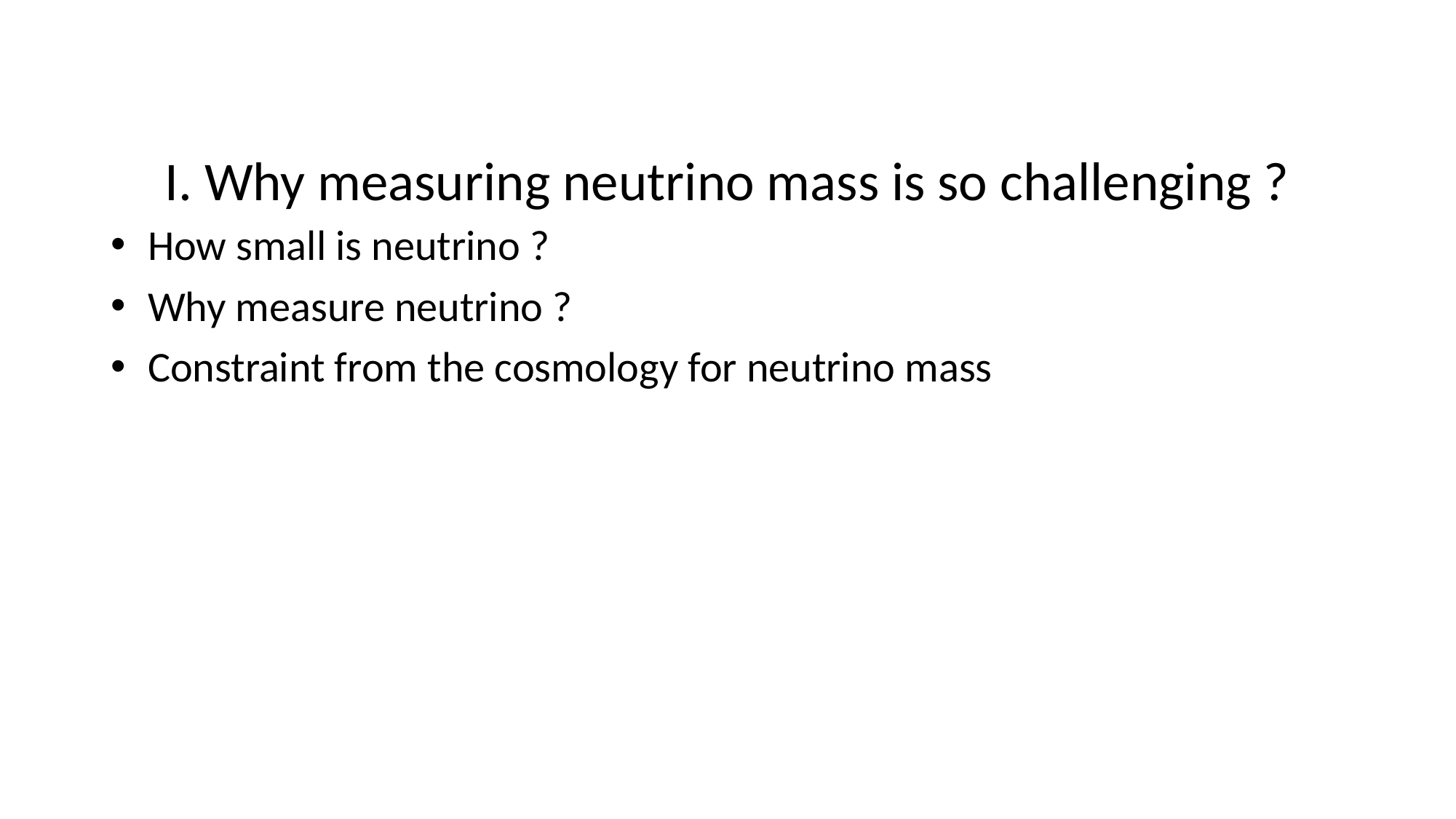

#
I. Why measuring neutrino mass is so challenging ?
 How small is neutrino ?
 Why measure neutrino ?
 Constraint from the cosmology for neutrino mass